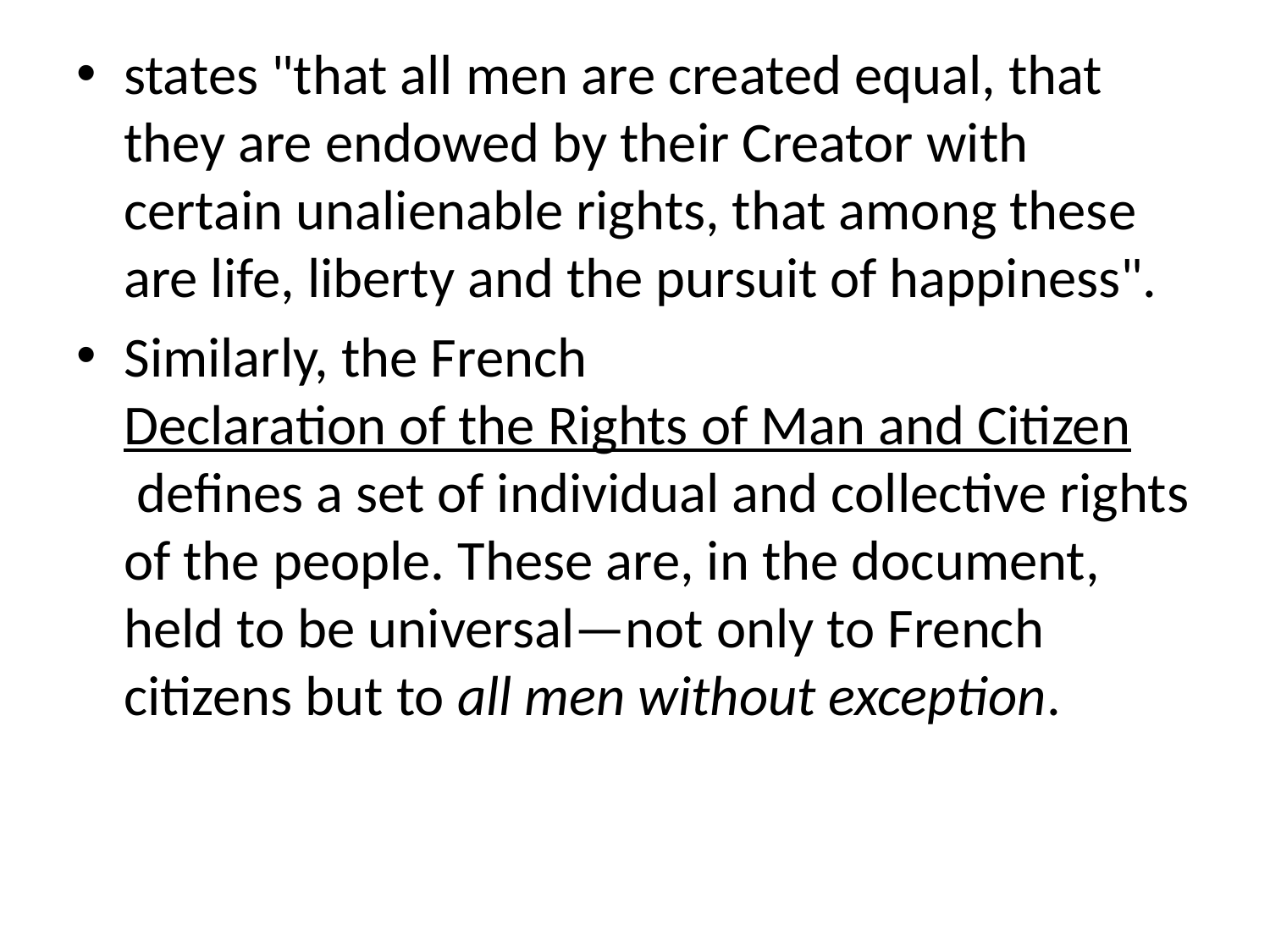

states "that all men are created equal, that they are endowed by their Creator with certain unalienable rights, that among these are life, liberty and the pursuit of happiness".
Similarly, the French Declaration of the Rights of Man and Citizen defines a set of individual and collective rights of the people. These are, in the document, held to be universal—not only to French citizens but to all men without exception.